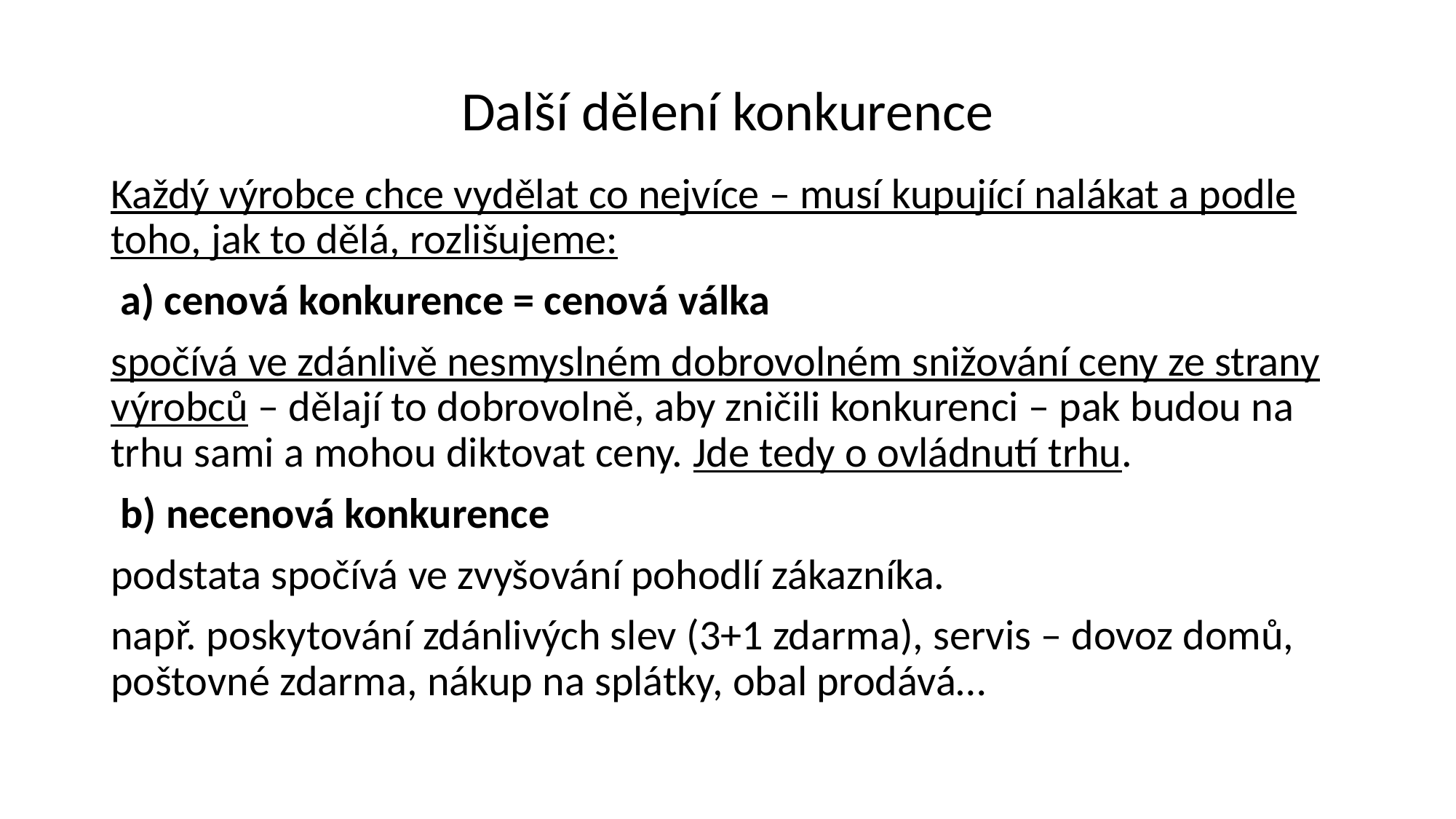

# Další dělení konkurence
Každý výrobce chce vydělat co nejvíce – musí kupující nalákat a podle toho, jak to dělá, rozlišujeme:
 a) cenová konkurence = cenová válka
spočívá ve zdánlivě nesmyslném dobrovolném snižování ceny ze strany výrobců – dělají to dobrovolně, aby zničili konkurenci – pak budou na trhu sami a mohou diktovat ceny. Jde tedy o ovládnutí trhu.
 b) necenová konkurence
podstata spočívá ve zvyšování pohodlí zákazníka.
např. poskytování zdánlivých slev (3+1 zdarma), servis – dovoz domů, poštovné zdarma, nákup na splátky, obal prodává…